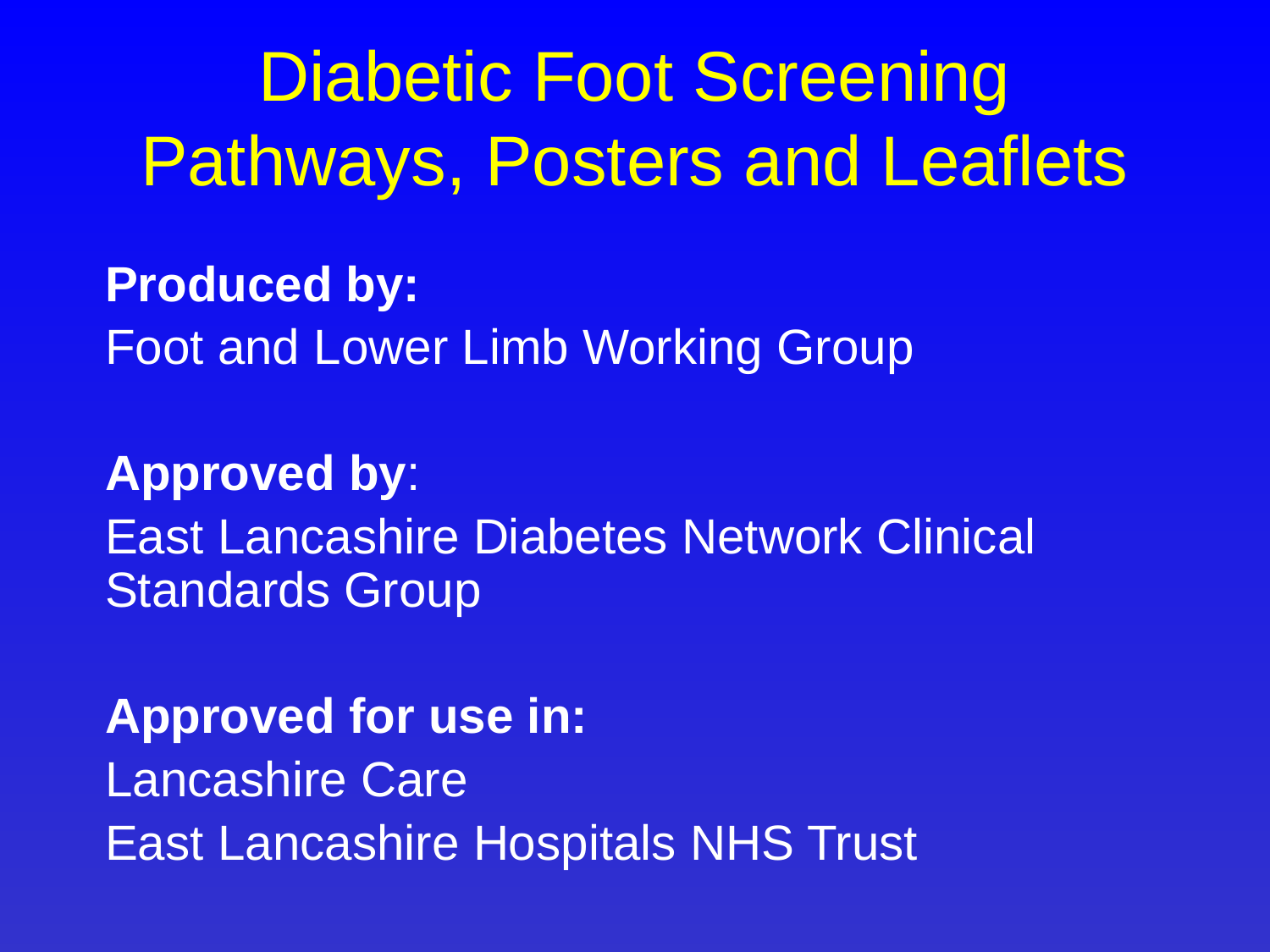

# Diabetic Foot Screening Pathways, Posters and Leaflets
	Produced by:
	Foot and Lower Limb Working Group

	Approved by:
	East Lancashire Diabetes Network Clinical Standards Group

	Approved for use in:
	Lancashire Care
	East Lancashire Hospitals NHS Trust